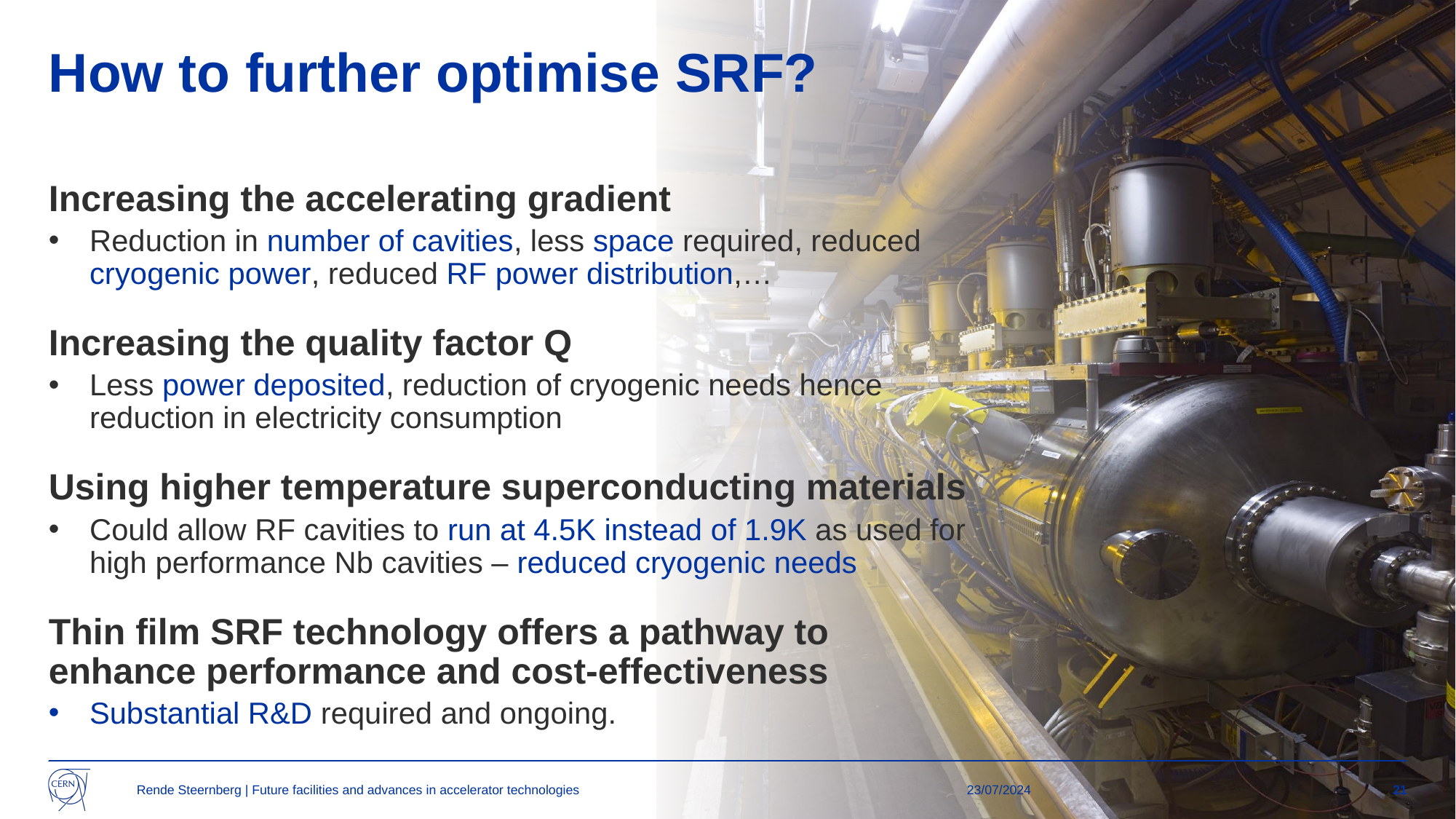

# How to further optimise SRF?
Increasing the accelerating gradient
Reduction in number of cavities, less space required, reduced cryogenic power, reduced RF power distribution,…
Increasing the quality factor Q
Less power deposited, reduction of cryogenic needs hence reduction in electricity consumption
Using higher temperature superconducting materials
Could allow RF cavities to run at 4.5K instead of 1.9K as used for high performance Nb cavities – reduced cryogenic needs
Thin film SRF technology offers a pathway to enhance performance and cost-effectiveness
Substantial R&D required and ongoing.

Rende Steernberg | Future facilities and advances in accelerator technologies
23/07/2024
21